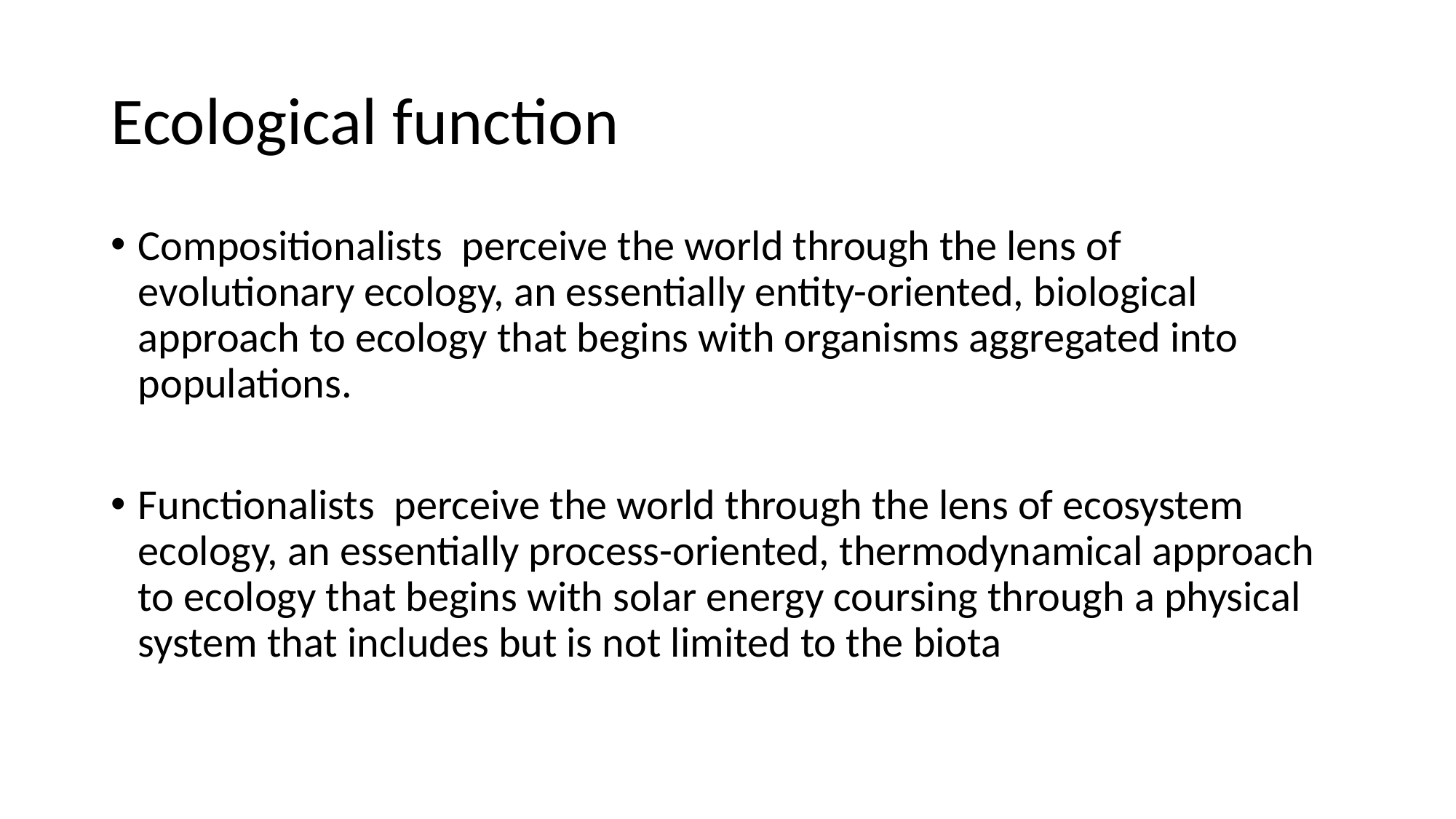

# Ecological function
Compositionalists  perceive the world through the lens of evolutionary ecology, an essentially entity-oriented, biological approach to ecology that begins with organisms aggregated into populations.

Functionalists  perceive the world through the lens of ecosystem ecology, an essentially process-oriented, thermodynamical approach to ecology that begins with solar energy coursing through a physical system that includes but is not limited to the biota